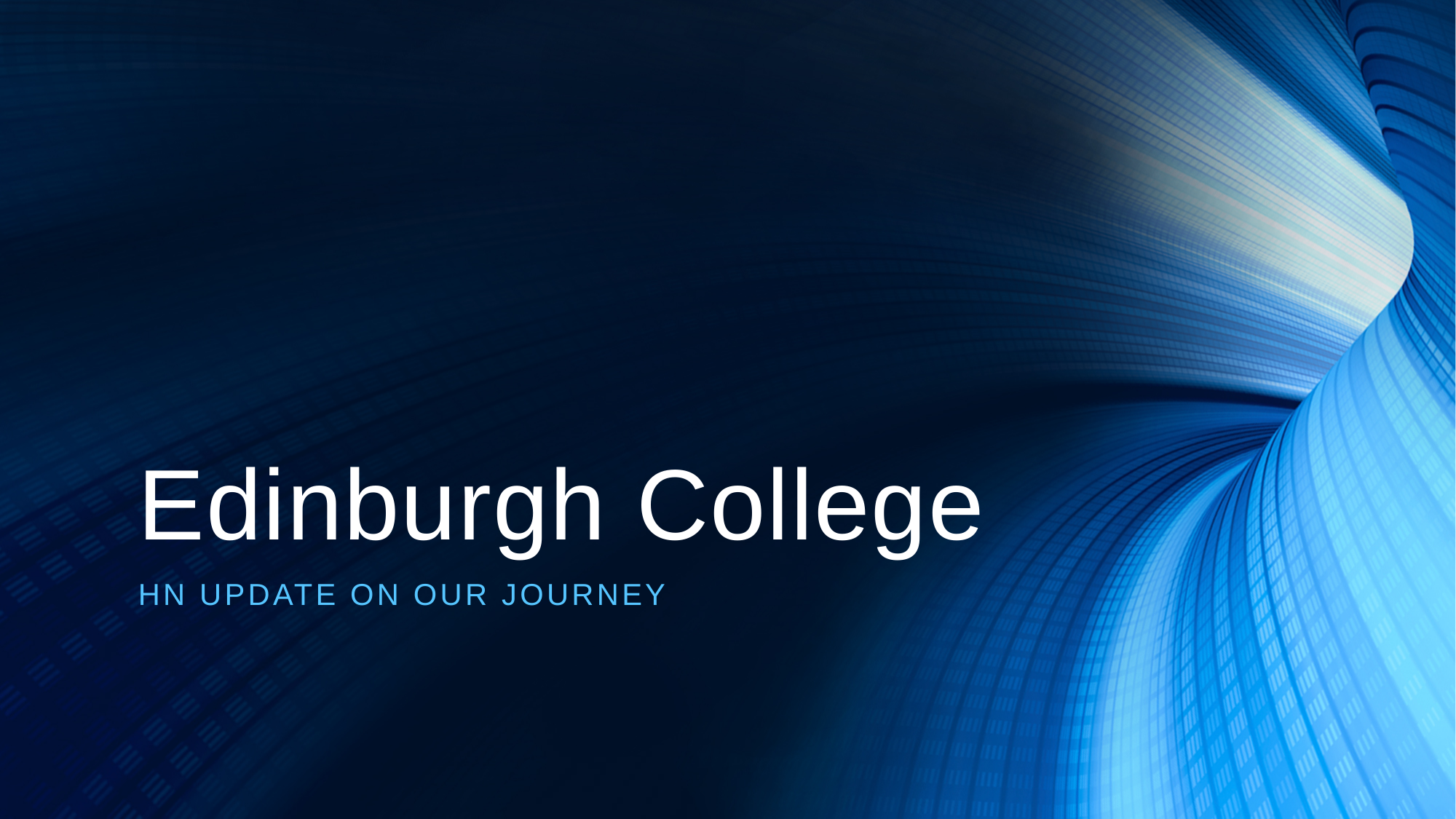

# Edinburgh College
HN update on our journey